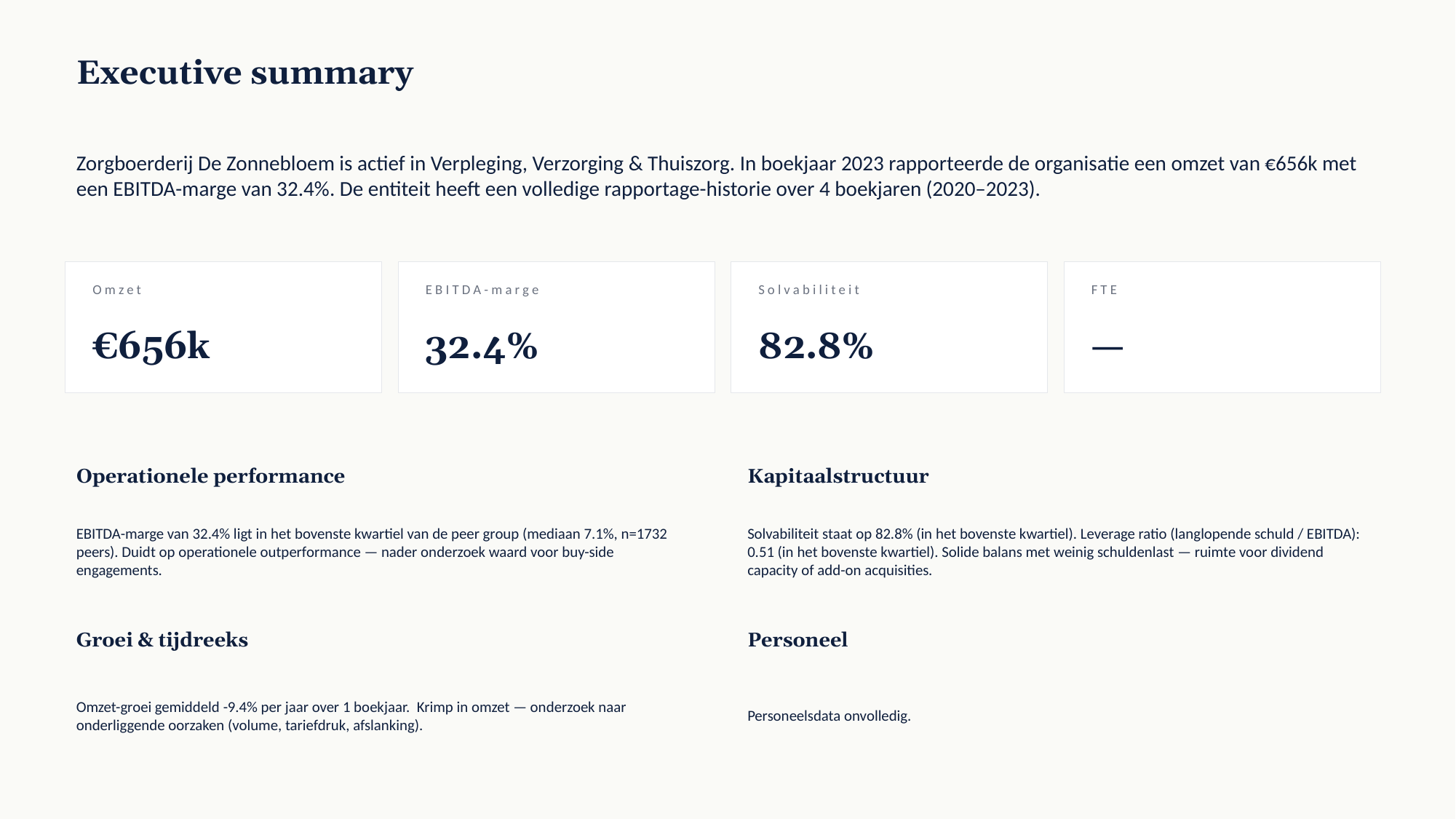

Executive summary
Zorgboerderij De Zonnebloem is actief in Verpleging, Verzorging & Thuiszorg. In boekjaar 2023 rapporteerde de organisatie een omzet van €656k met een EBITDA-marge van 32.4%. De entiteit heeft een volledige rapportage-historie over 4 boekjaren (2020–2023).

Omzet
EBITDA-marge
Solvabiliteit
FTE
€656k
32.4%
82.8%
—
Operationele performance
Kapitaalstructuur
EBITDA-marge van 32.4% ligt in het bovenste kwartiel van de peer group (mediaan 7.1%, n=1732 peers). Duidt op operationele outperformance — nader onderzoek waard voor buy-side engagements.
Solvabiliteit staat op 82.8% (in het bovenste kwartiel). Leverage ratio (langlopende schuld / EBITDA): 0.51 (in het bovenste kwartiel). Solide balans met weinig schuldenlast — ruimte voor dividend capacity of add-on acquisities.
Groei & tijdreeks
Personeel
Omzet-groei gemiddeld -9.4% per jaar over 1 boekjaar.  Krimp in omzet — onderzoek naar onderliggende oorzaken (volume, tariefdruk, afslanking).
Personeelsdata onvolledig.